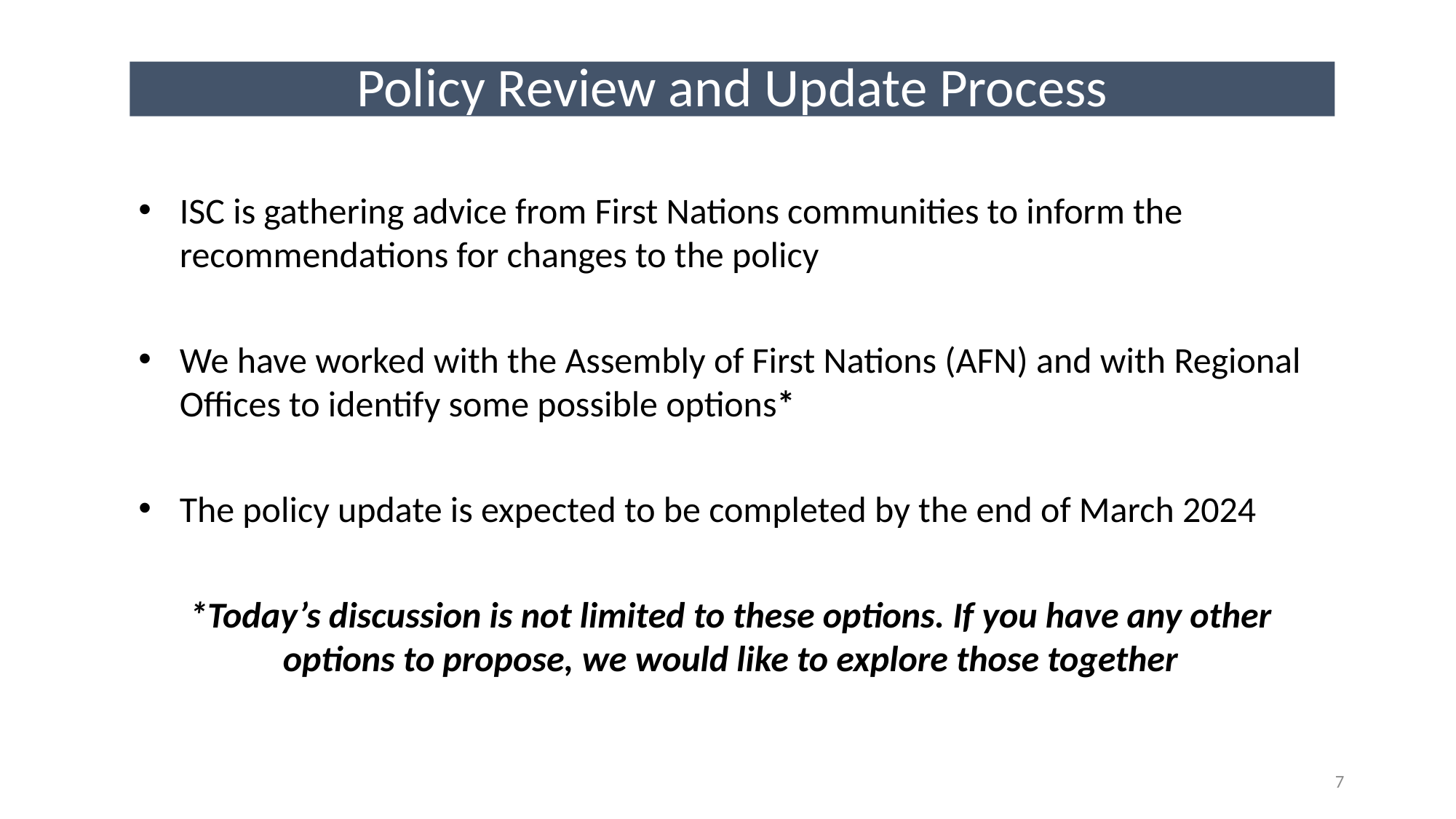

Policy Review and Update Process

ISC is gathering advice from First Nations communities to inform the recommendations for changes to the policy

We have worked with the Assembly of First Nations (AFN) and with Regional Offices to identify some possible options*

The policy update is expected to be completed by the end of March 2024

*Today’s discussion is not limited to these options. If you have any other options to propose, we would like to explore those together

7